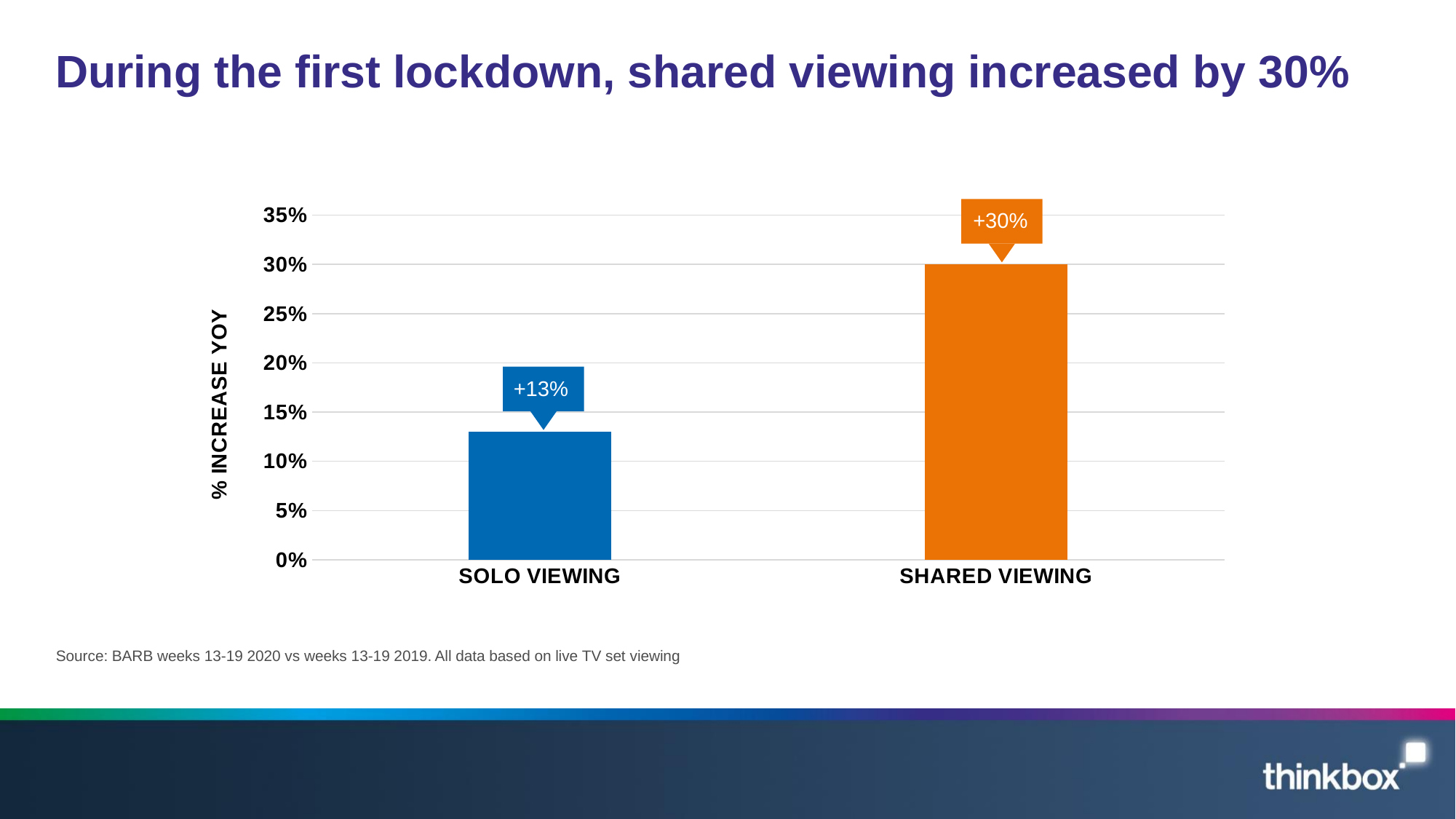

# During the first lockdown, shared viewing increased by 30%

### Chart

| Category | Series 1 |
|---|---|
| SOLO VIEWING | 0.13 |
| SHARED VIEWING | 0.3 |
+30%

+13%

Source: BARB weeks 13-19 2020 vs weeks 13-19 2019. All data based on live TV set viewing